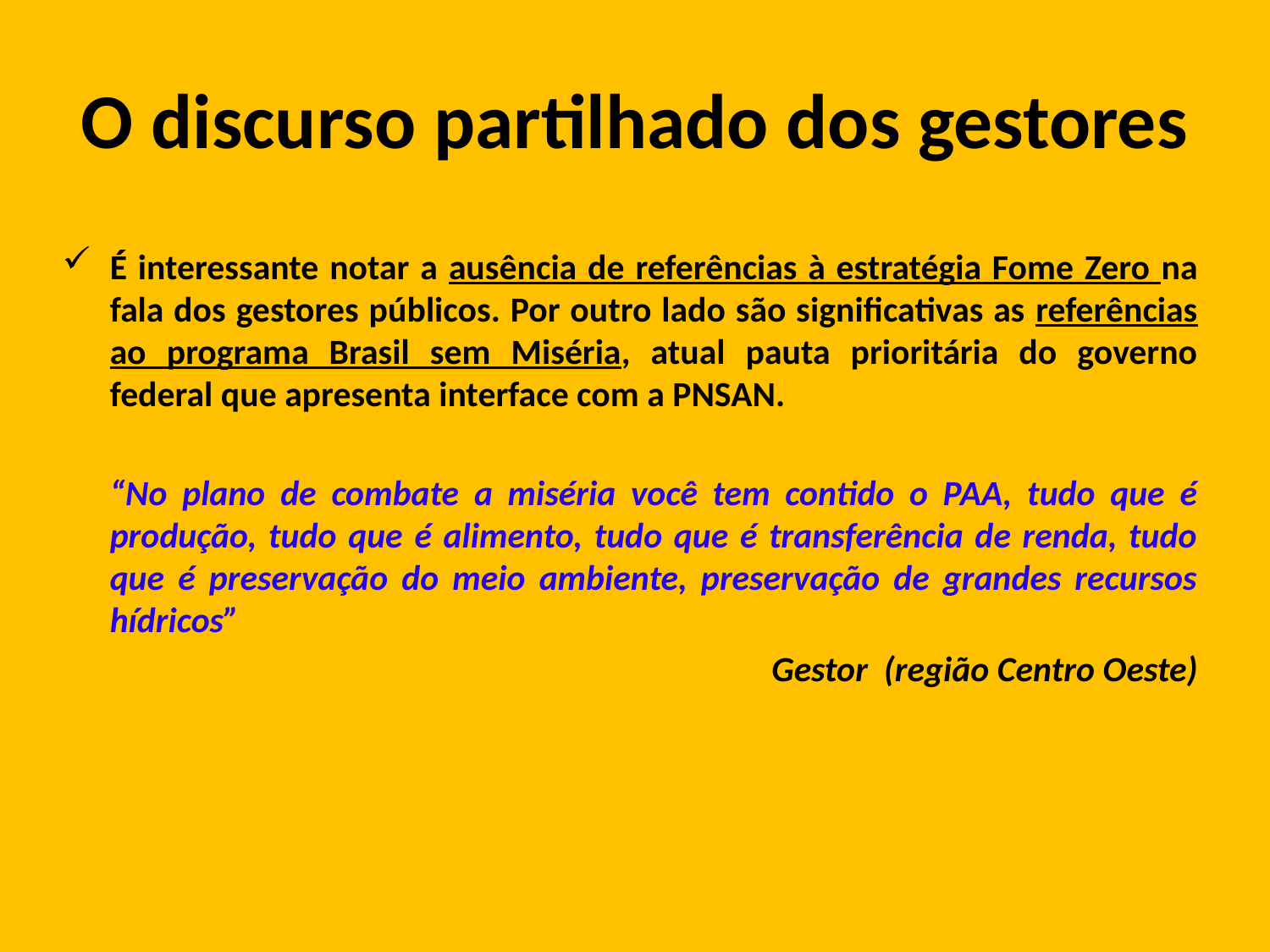

# O discurso partilhado dos gestores
É interessante notar a ausência de referências à estratégia Fome Zero na fala dos gestores públicos. Por outro lado são significativas as referências ao programa Brasil sem Miséria, atual pauta prioritária do governo federal que apresenta interface com a PNSAN.

	“No plano de combate a miséria você tem contido o PAA, tudo que é produção, tudo que é alimento, tudo que é transferência de renda, tudo que é preservação do meio ambiente, preservação de grandes recursos hídricos”
Gestor  (região Centro Oeste)